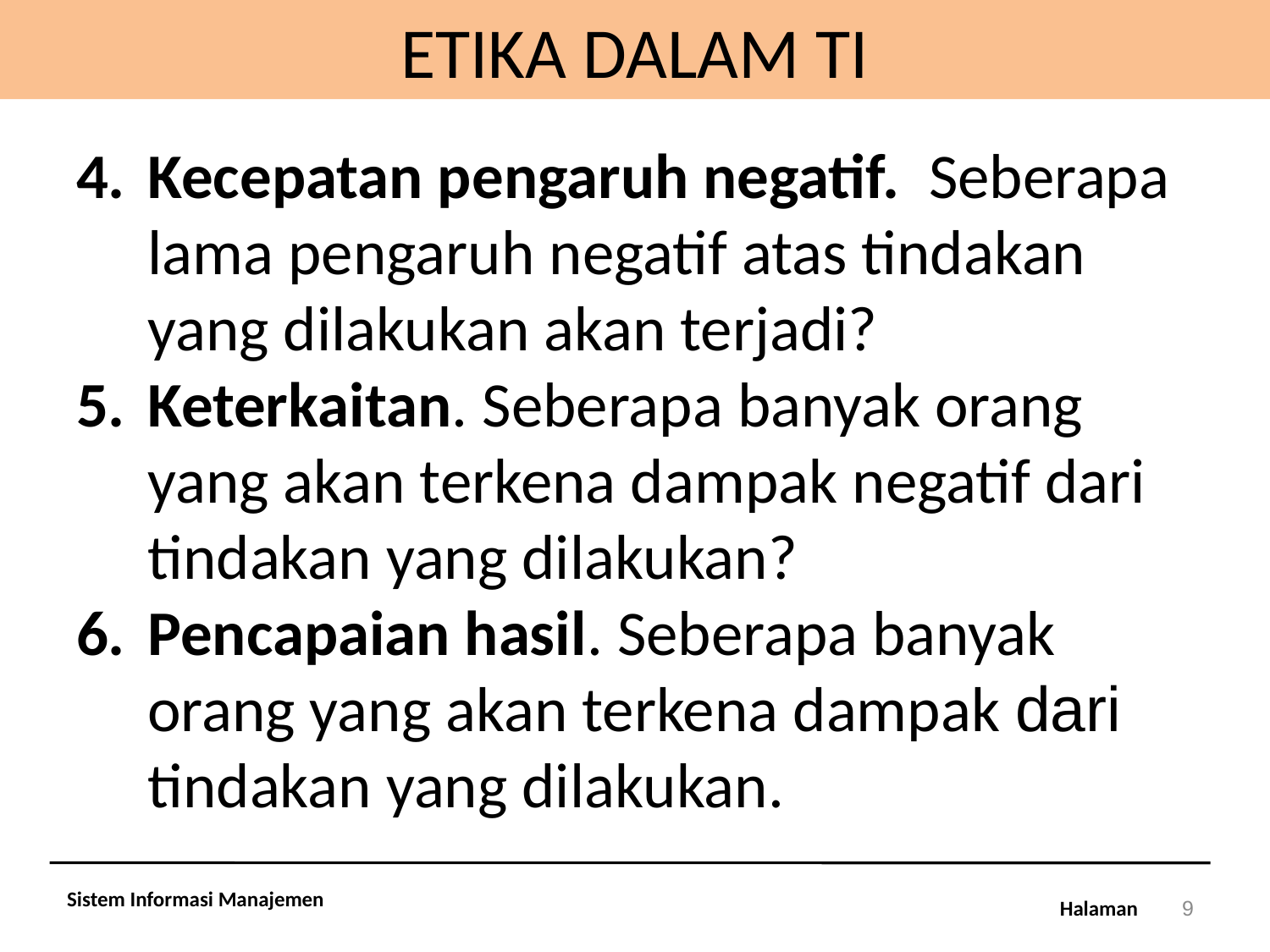

# ETIKA DALAM TI
Kecepatan pengaruh negatif.  Seberapa lama pengaruh negatif atas tindakan yang dilakukan akan terjadi?
Keterkaitan. Seberapa banyak orang yang akan terkena dampak negatif dari tindakan yang dilakukan?
Pencapaian hasil. Seberapa banyak orang yang akan terkena dampak dari tindakan yang dilakukan.
Sistem Informasi Manajemen
9